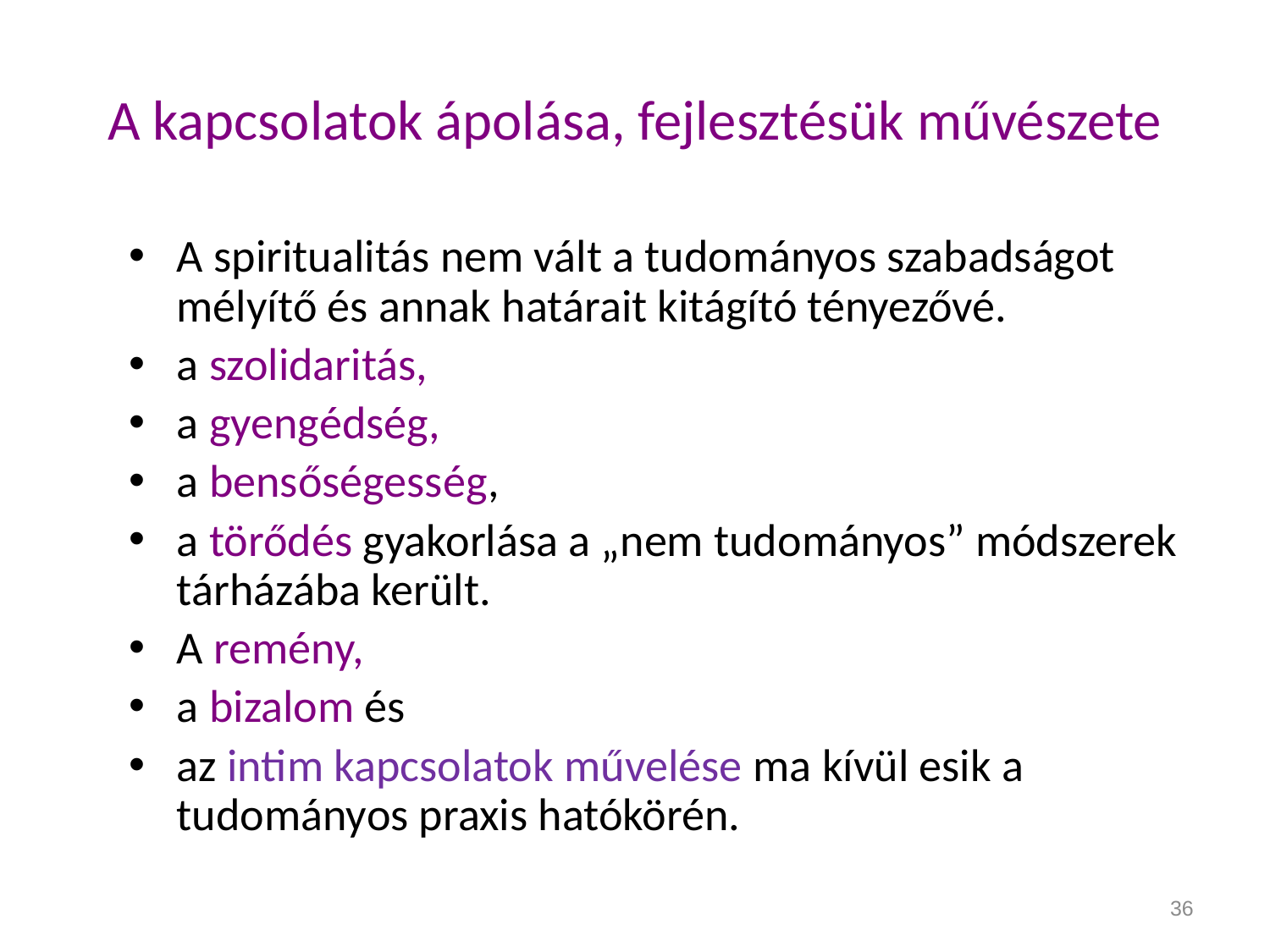

# A kapcsolatok ápolása, fejlesztésük művészete
A spiritualitás nem vált a tudományos szabadságot mélyítő és annak határait kitágító tényezővé.
a szolidaritás,
a gyengédség,
a bensőségesség,
a törődés gyakorlása a „nem tudományos” módszerek tárházába került.
A remény,
a bizalom és
az intim kapcsolatok művelése ma kívül esik a tudományos praxis hatókörén.
36